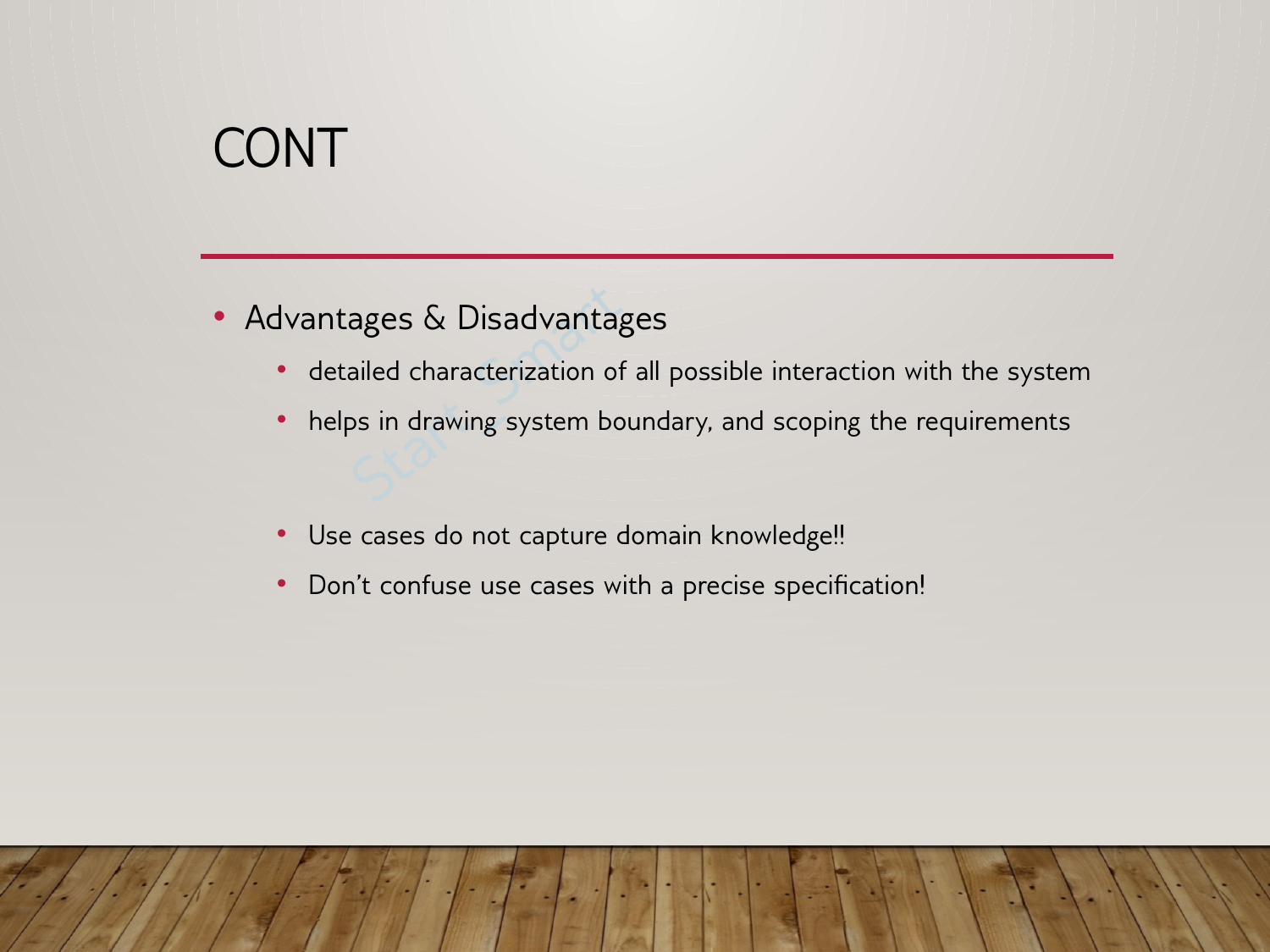

# cont
Advantages & Disadvantages
detailed characterization of all possible interaction with the system
helps in drawing system boundary, and scoping the requirements

Use cases do not capture domain knowledge!!
Don’t confuse use cases with a precise specification!